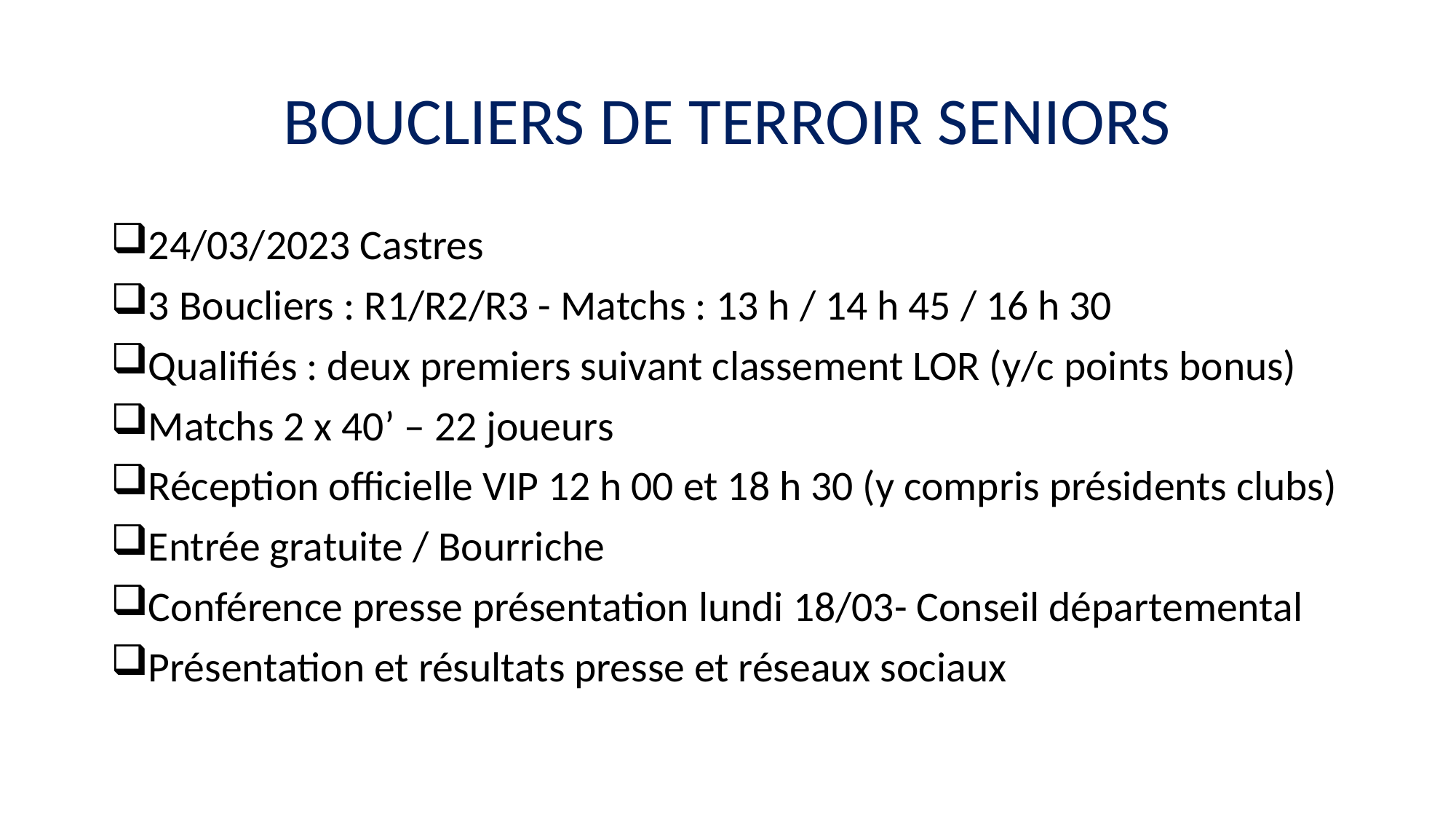

# BOUCLIERS DE TERROIR SENIORS
24/03/2023 Castres
3 Boucliers : R1/R2/R3 - Matchs : 13 h / 14 h 45 / 16 h 30
Qualifiés : deux premiers suivant classement LOR (y/c points bonus)
Matchs 2 x 40’ – 22 joueurs
Réception officielle VIP 12 h 00 et 18 h 30 (y compris présidents clubs)
Entrée gratuite / Bourriche
Conférence presse présentation lundi 18/03- Conseil départemental
Présentation et résultats presse et réseaux sociaux